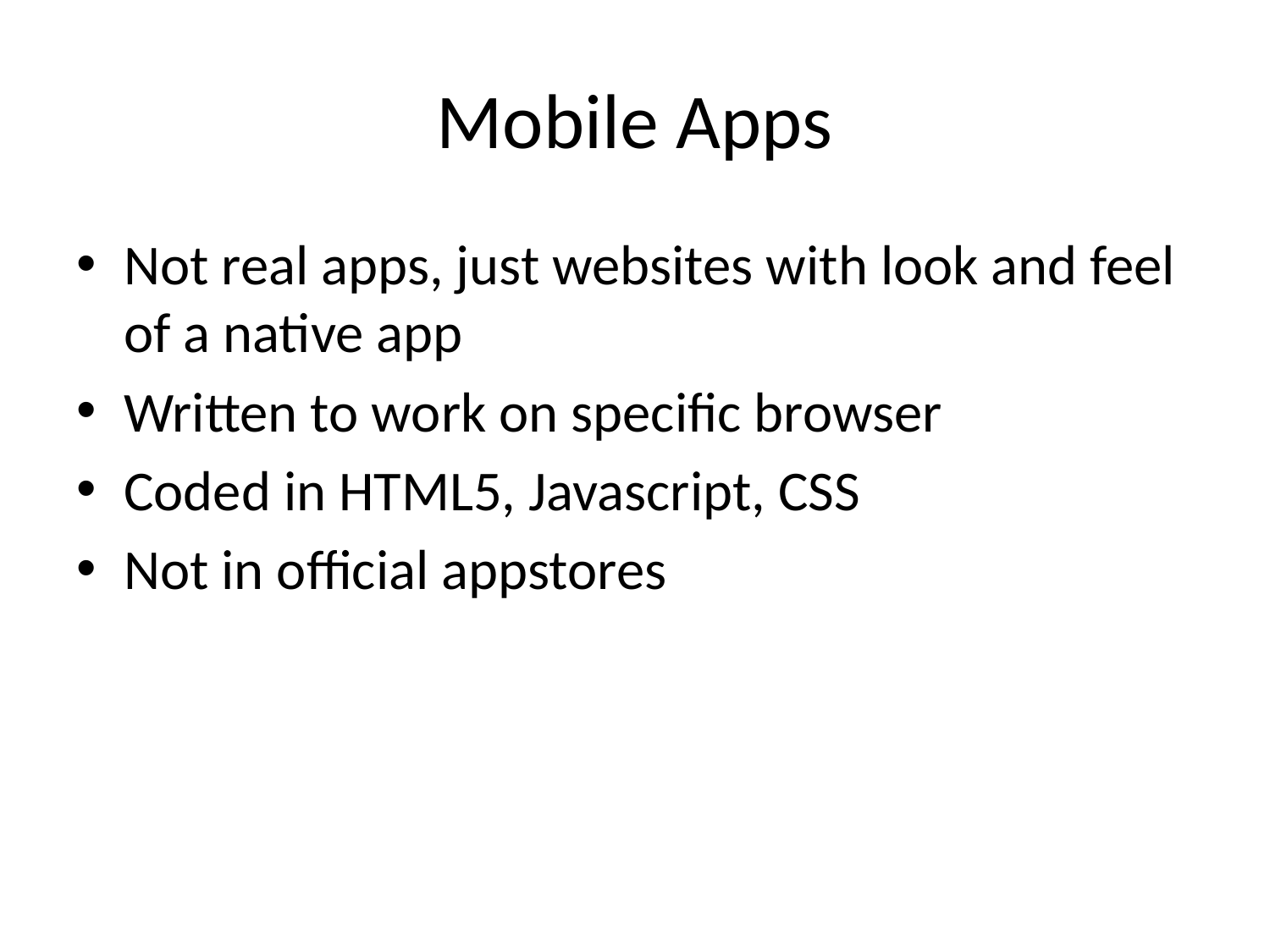

# Mobile Apps
Not real apps, just websites with look and feel of a native app
Written to work on specific browser
Coded in HTML5, Javascript, CSS
Not in official appstores